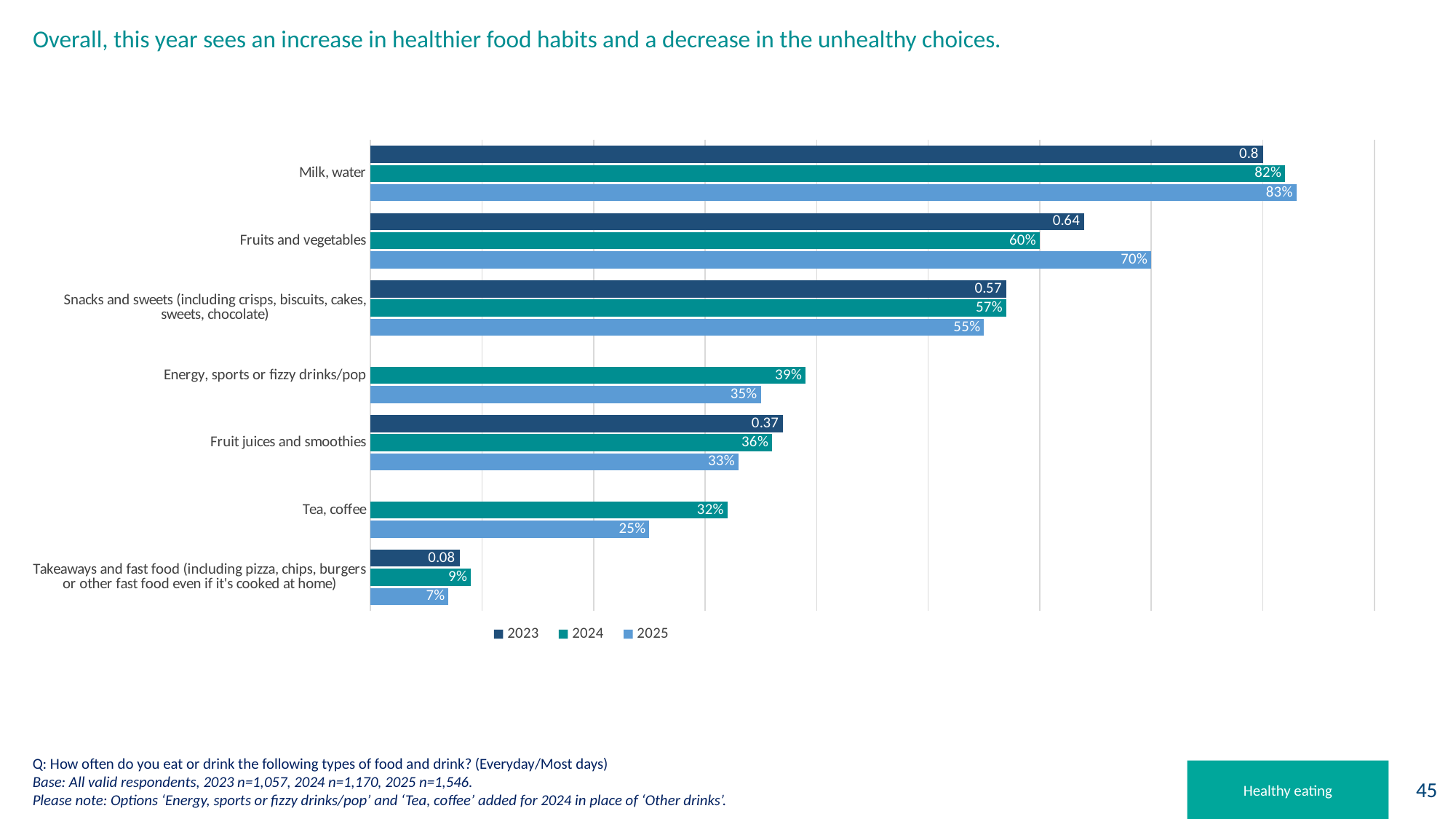

# Overall, this year sees an increase in healthier food habits and a decrease in the unhealthy choices.

### Chart

| Category | 2025 | 2024 | 2023 |
|---|---|---|---|
| Takeaways and fast food (including pizza, chips, burgers or other fast food even if it's cooked at home) | 0.07 | 0.09 | 0.08 |
| Tea, coffee | 0.25 | 0.32 | None |
| Fruit juices and smoothies | 0.33 | 0.36 | 0.37 |
| Energy, sports or fizzy drinks/pop | 0.35 | 0.39 | None |
| Snacks and sweets (including crisps, biscuits, cakes, sweets, chocolate) | 0.55 | 0.57 | 0.57 |
| Fruits and vegetables | 0.7 | 0.6 | 0.64 |
| Milk, water | 0.83 | 0.82 | 0.8 |
Q: How often do you eat or drink the following types of food and drink? (Everyday/Most days)
Base: All valid respondents, 2023 n=1,057, 2024 n=1,170, 2025 n=1,546.
Please note: Options ‘Energy, sports or fizzy drinks/pop’ and ‘Tea, coffee’ added for 2024 in place of ‘Other drinks’.
Healthy eating